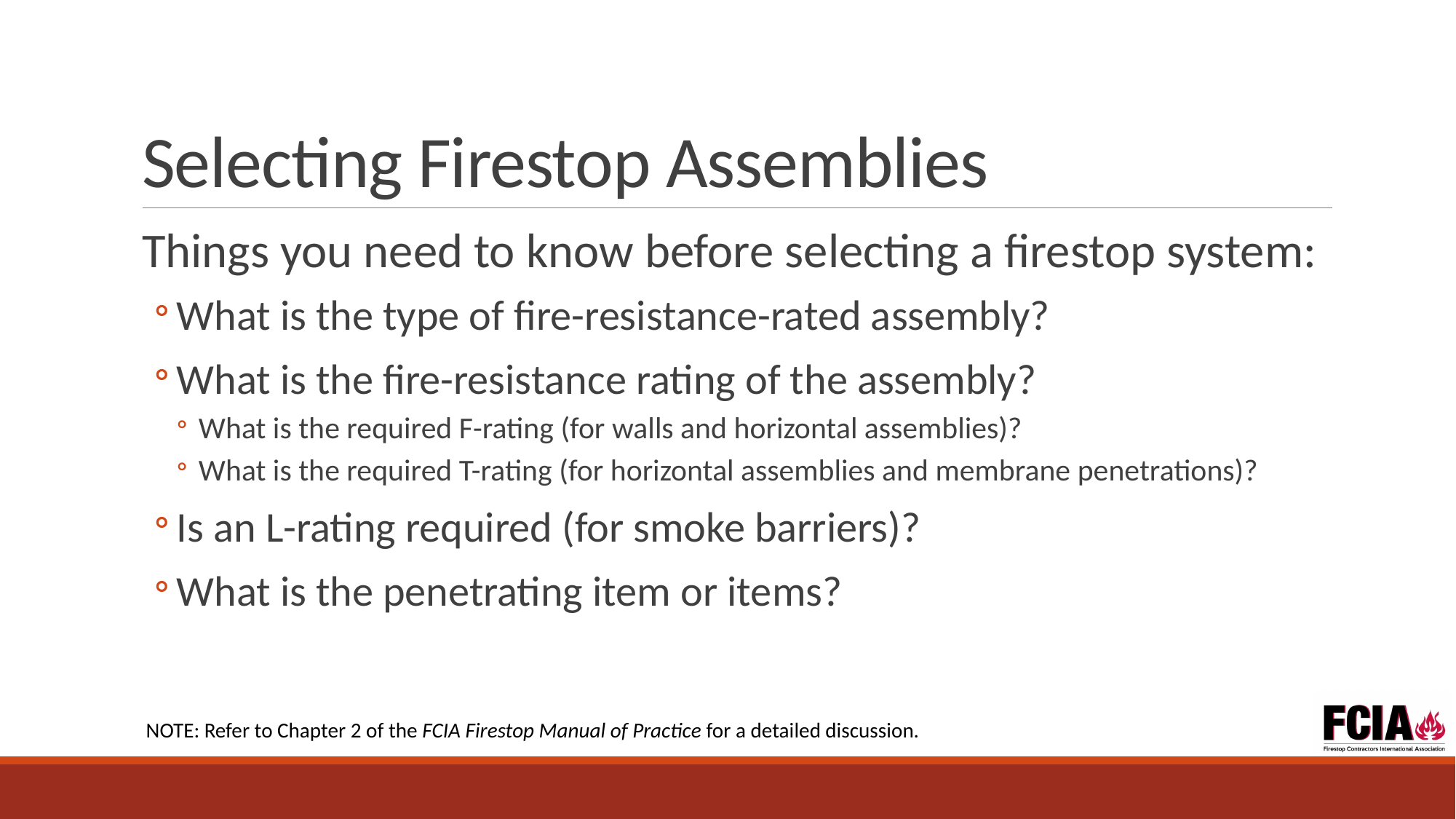

# Selecting Firestop Assemblies
Things you need to know before selecting a firestop system:
What is the type of fire-resistance-rated assembly?
What is the fire-resistance rating of the assembly?
What is the required F-rating (for walls and horizontal assemblies)?
What is the required T-rating (for horizontal assemblies and membrane penetrations)?
Is an L-rating required (for smoke barriers)?
What is the penetrating item or items?
NOTE: Refer to Chapter 2 of the FCIA Firestop Manual of Practice for a detailed discussion.